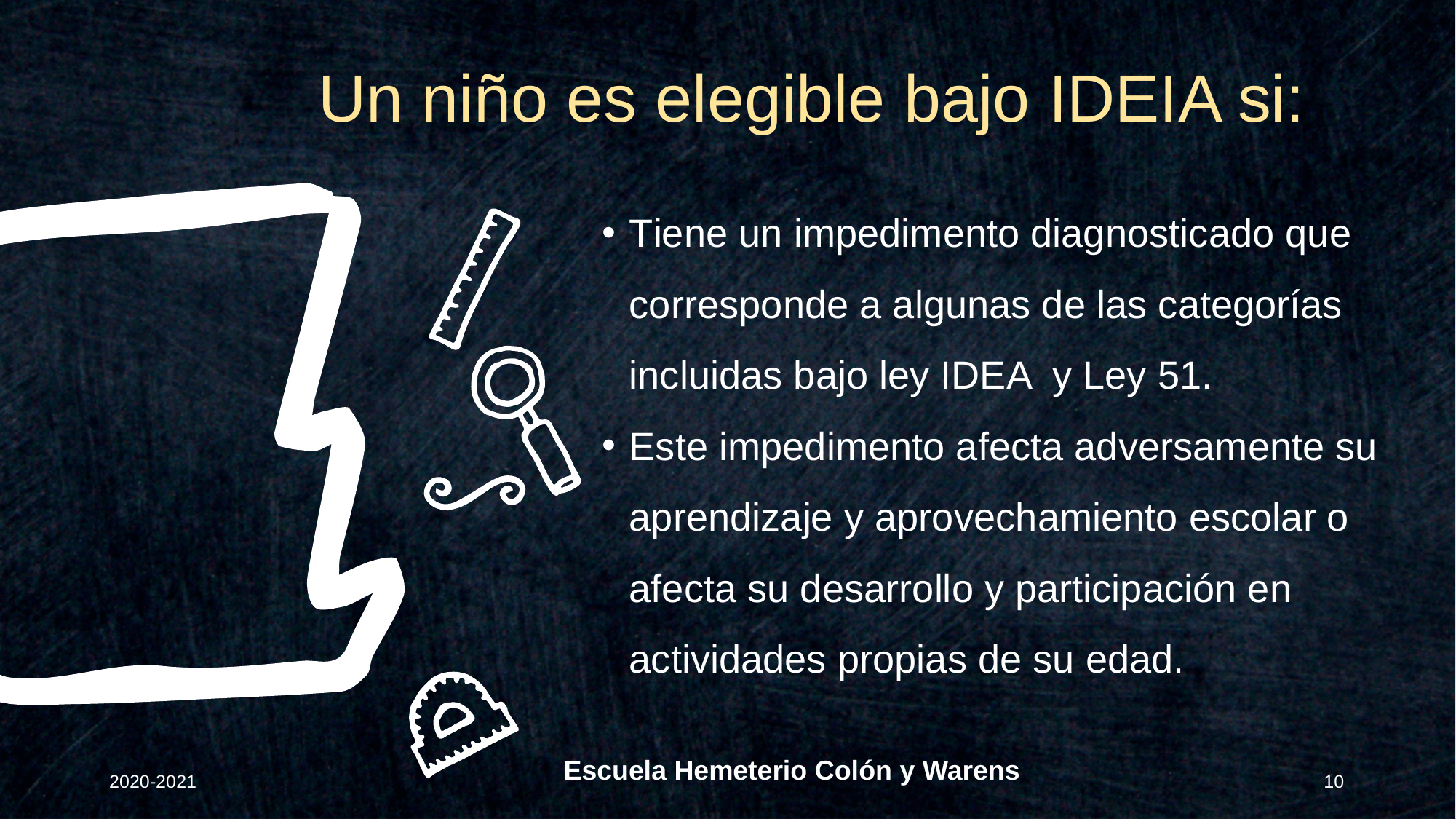

# Un niño es elegible bajo IDEIA si:
Tiene un impedimento diagnosticado que corresponde a algunas de las categorías incluidas bajo ley IDEA  y Ley 51.
Este impedimento afecta adversamente su aprendizaje y aprovechamiento escolar o afecta su desarrollo y participación en actividades propias de su edad.

2020-2021
10
Escuela Hemeterio Colón y Warens